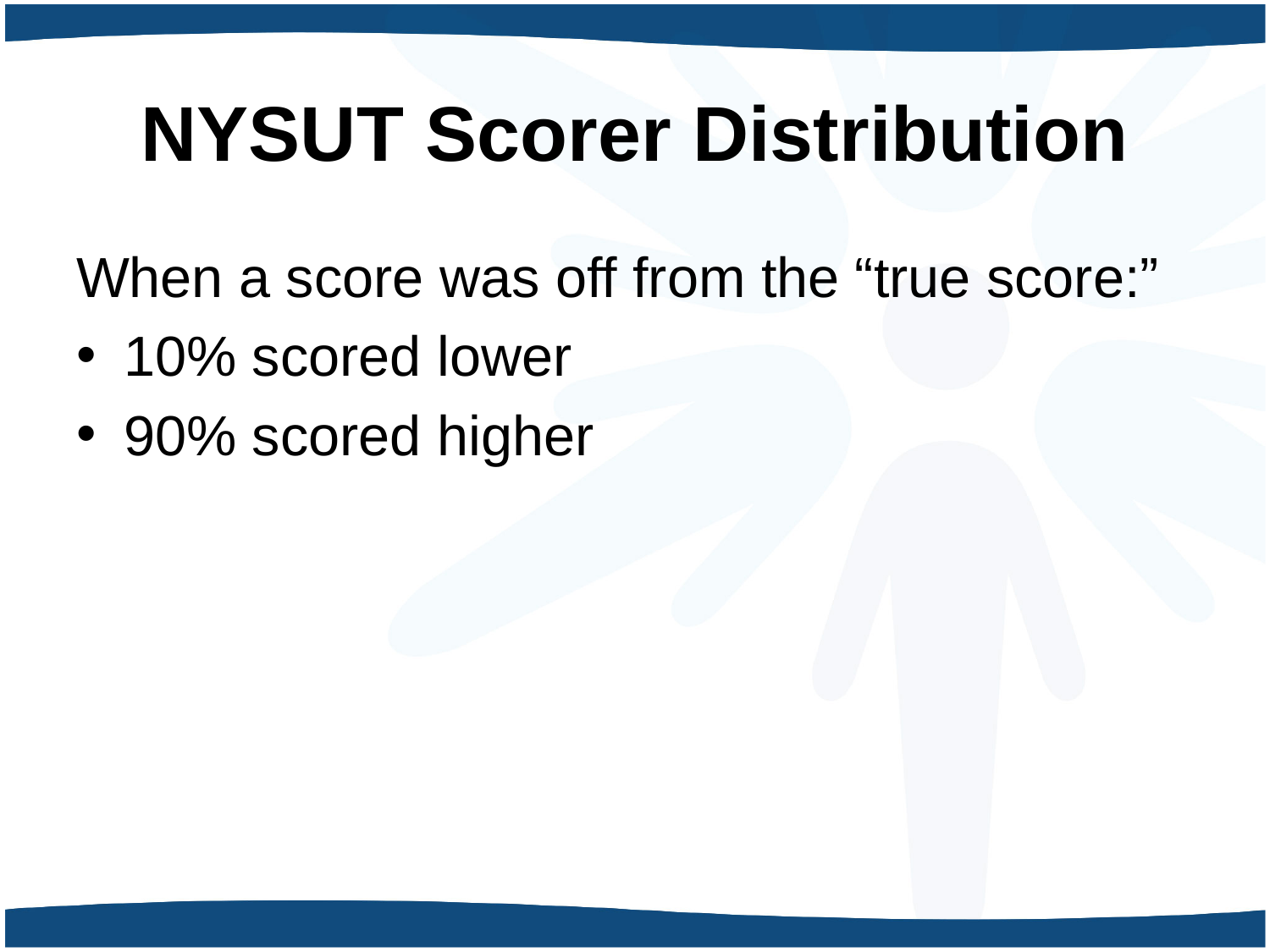

# NYSUT Scorer Distribution
When a score was off from the “true score:”
10% scored lower
90% scored higher